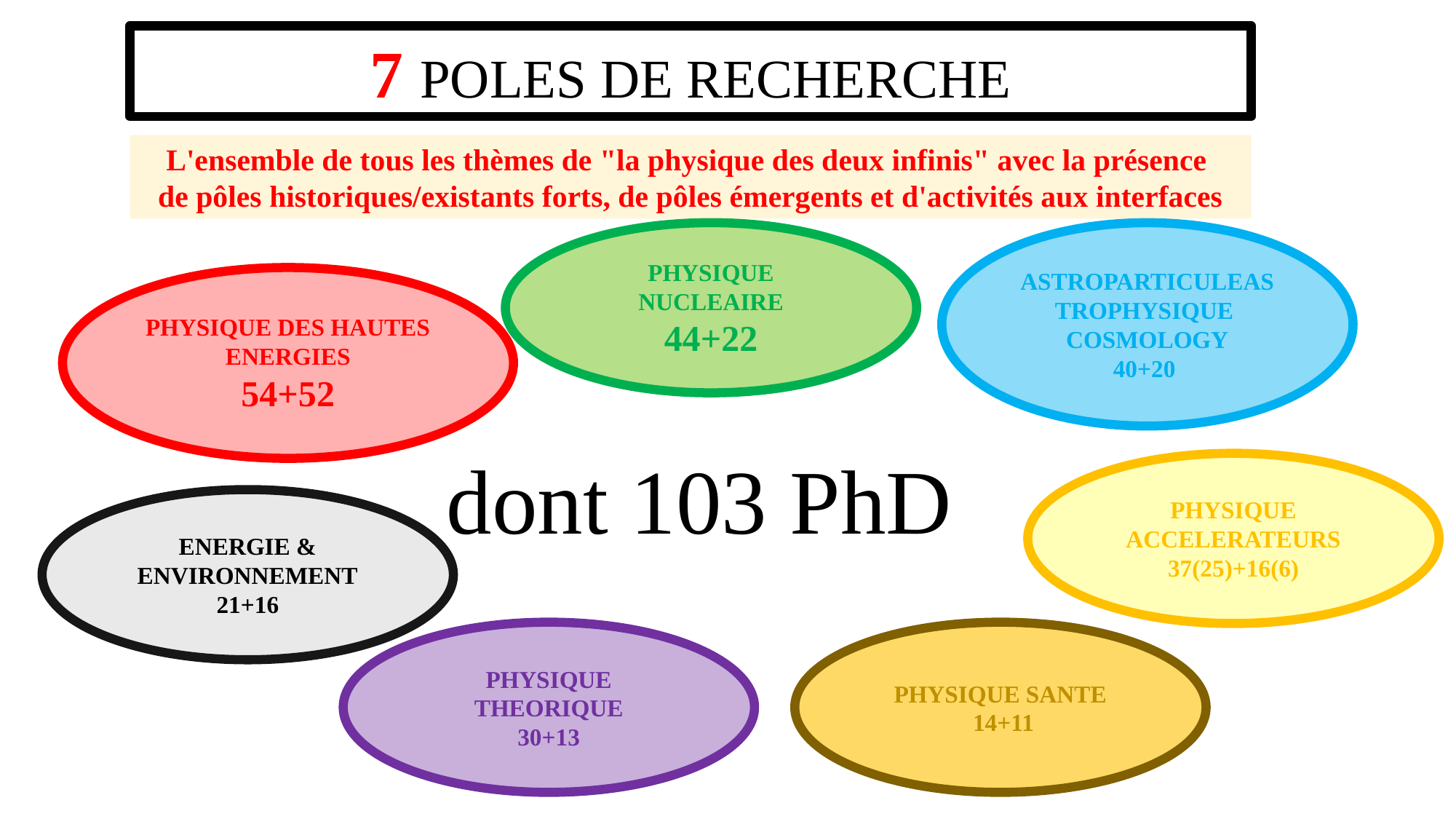

7 POLES DE RECHERCHE
L'ensemble de tous les thèmes de "la physique des deux infinis" avec la présence
de pôles historiques/existants forts, de pôles émergents et d'activités aux interfaces
PHYSIQUE NUCLEAIRE
44+22
ASTROPARTICULEASTROPHYSIQUE  COSMOLOGY
40+20
PHYSIQUE DES HAUTES ENERGIES
54+52

dont 103 PhD
PHYSIQUE ACCELERATEURS
37(25)+16(6)
ENERGIE & ENVIRONNEMENT
21+16
PHYSIQUE THEORIQUE
30+13
PHYSIQUE SANTE
 14+11